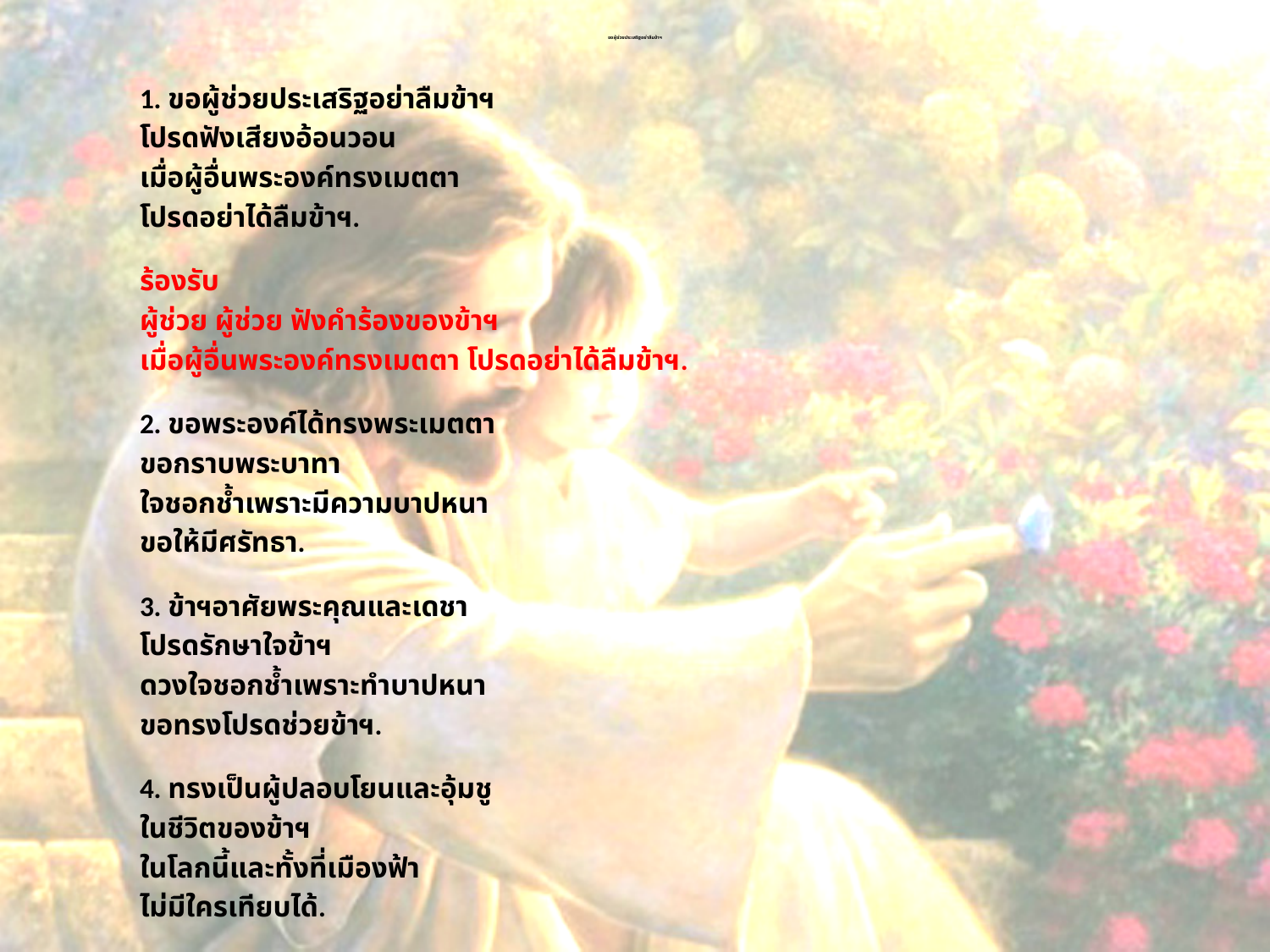

# ขอผู้ช่วยประเสริฐอย่าลืมข้าฯ
1. ขอผู้ช่วยประเสริฐอย่าลืมข้าฯ
โปรดฟังเสียงอ้อนวอน
เมื่อผู้อื่นพระองค์ทรงเมตตา
โปรดอย่าได้ลืมข้าฯ.

ร้องรับ
ผู้ช่วย ผู้ช่วย ฟังคำร้องของข้าฯ
เมื่อผู้อื่นพระองค์ทรงเมตตา โปรดอย่าได้ลืมข้าฯ.

2. ขอพระองค์ได้ทรงพระเมตตา
ขอกราบพระบาทา
ใจชอกช้ำเพราะมีความบาปหนา
ขอให้มีศรัทธา.

3. ข้าฯอาศัยพระคุณและเดชา
โปรดรักษาใจข้าฯ
ดวงใจชอกช้ำเพราะทำบาปหนา
ขอทรงโปรดช่วยข้าฯ.

4. ทรงเป็นผู้ปลอบโยนและอุ้มชู
ในชีวิตของข้าฯ
ในโลกนี้และทั้งที่เมืองฟ้า
ไม่มีใครเทียบได้.

https://www.youtube.com/watch?v=Dt_urE5CGj0